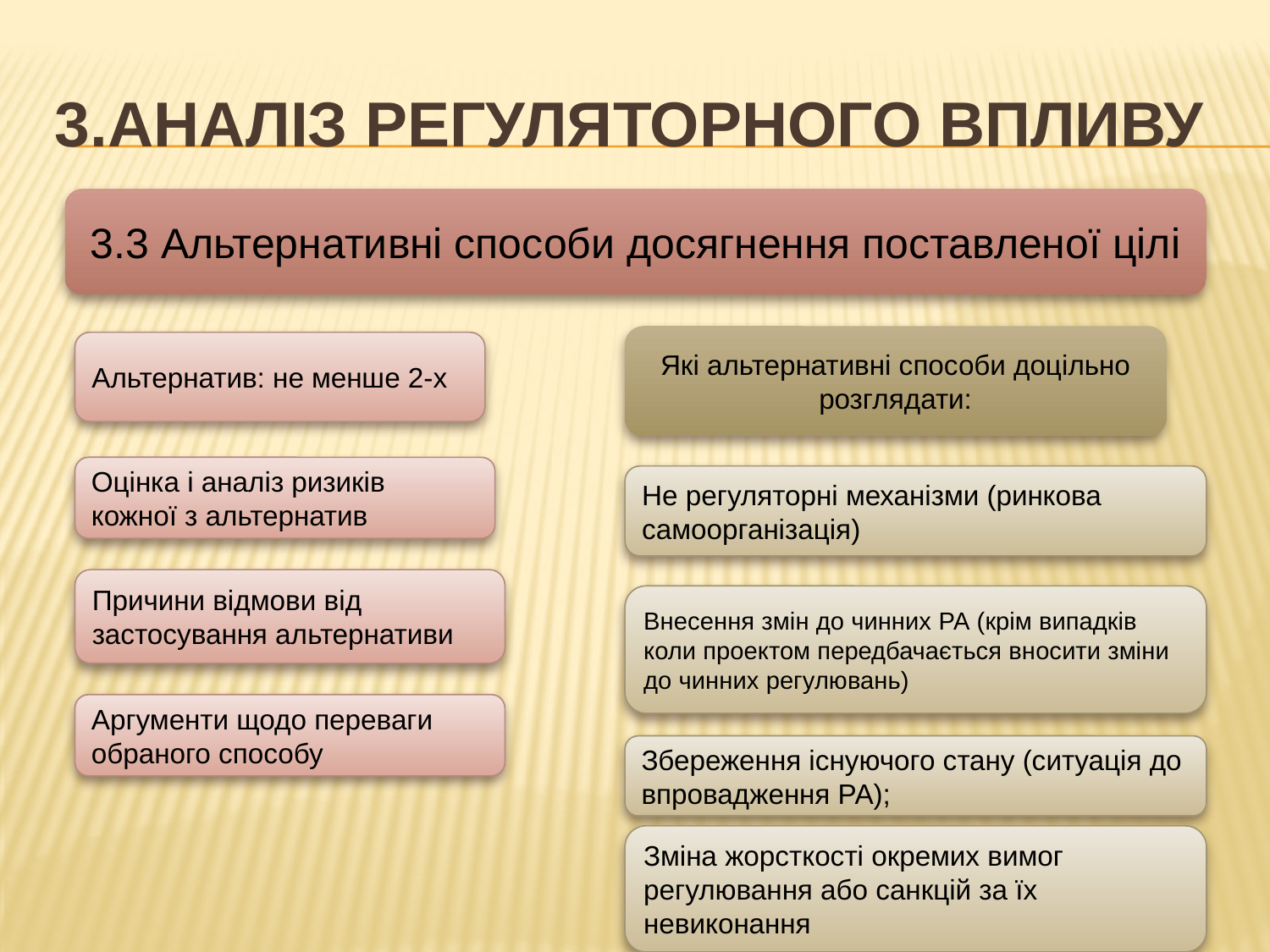

# 3.Аналіз регуляторного впливу
3.3 Альтернативні способи досягнення поставленої цілі
Які альтернативні способи доцільно розглядати:
Альтернатив: не менше 2-х
Оцінка і аналіз ризиків кожної з альтернатив
Не регуляторні механізми (ринкова самоорганізація)
Причини відмови від застосування альтернативи
Внесення змін до чинних РА (крім випадків коли проектом передбачається вносити зміни до чинних регулювань)
Аргументи щодо переваги обраного способу
Збереження існуючого стану (ситуація до впровадження РА);
Зміна жорсткості окремих вимог регулювання або санкцій за їх невиконання